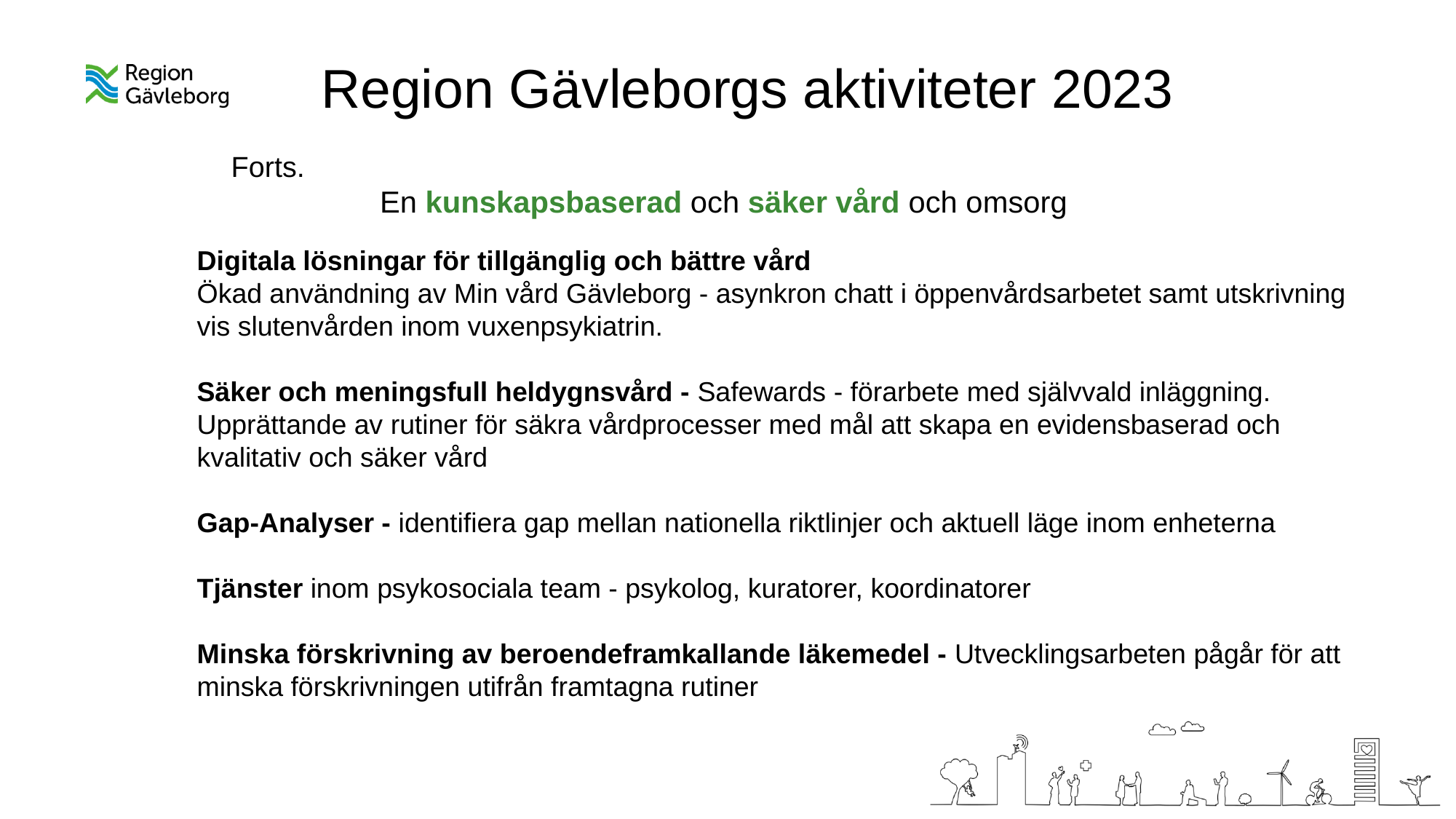

Region Gävleborgs aktiviteter 2023
Forts.
En kunskapsbaserad och säker vård och omsorg
Digitala lösningar för tillgänglig och bättre vård
Ökad användning av Min vård Gävleborg - asynkron chatt i öppenvårdsarbetet samt utskrivning vis slutenvården inom vuxenpsykiatrin.

Säker och meningsfull heldygnsvård - Safewards - förarbete med självvald inläggning. Upprättande av rutiner för säkra vårdprocesser med mål att skapa en evidensbaserad och kvalitativ och säker vård

Gap-Analyser - identifiera gap mellan nationella riktlinjer och aktuell läge inom enheterna

Tjänster inom psykosociala team - psykolog, kuratorer, koordinatorer

Minska förskrivning av beroendeframkallande läkemedel - Utvecklingsarbeten pågår för att minska förskrivningen utifrån framtagna rutiner